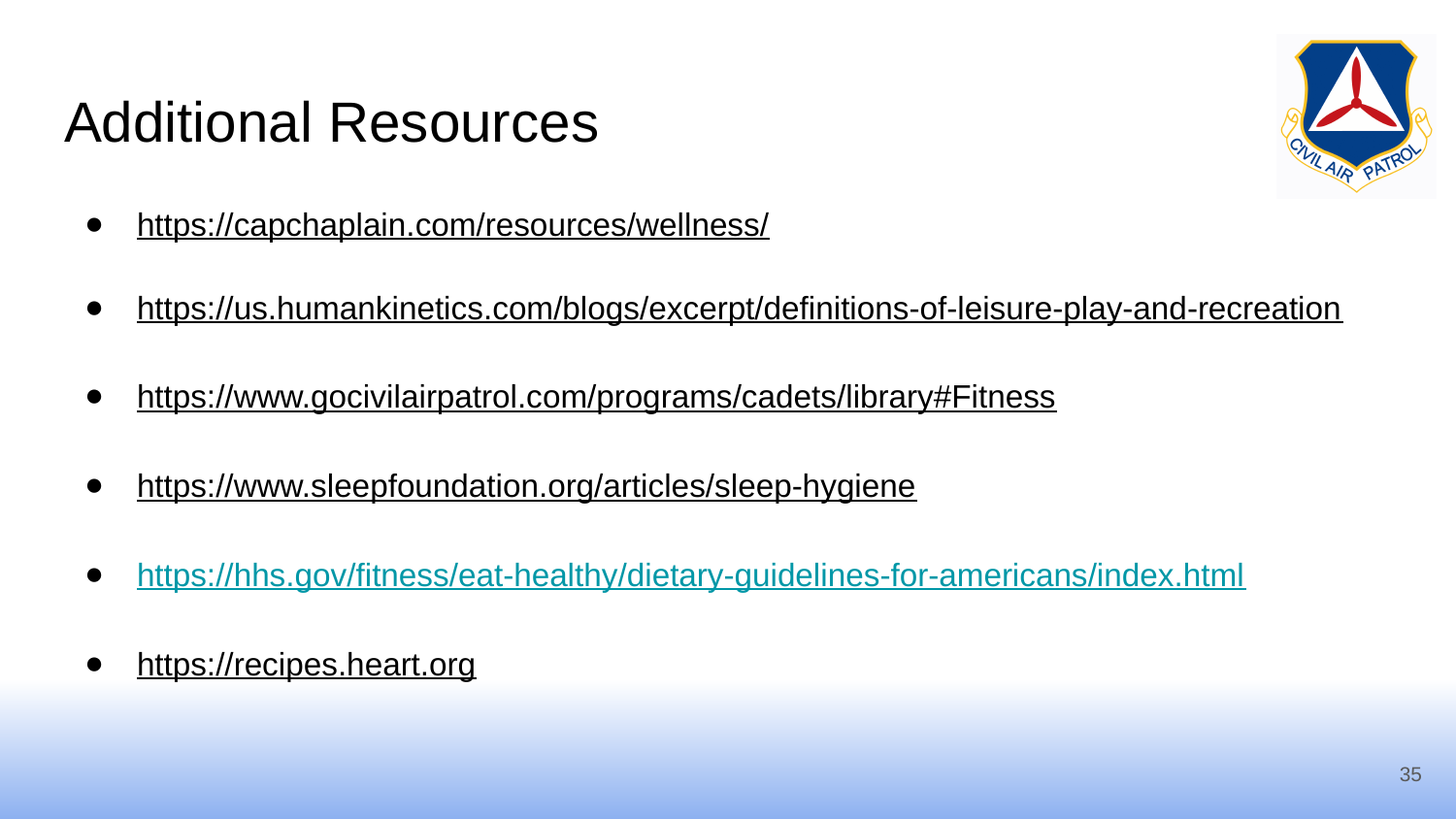

# Additional Resources
https://capchaplain.com/resources/wellness/
https://us.humankinetics.com/blogs/excerpt/definitions-of-leisure-play-and-recreation
https://www.gocivilairpatrol.com/programs/cadets/library#Fitness
https://www.sleepfoundation.org/articles/sleep-hygiene
https://hhs.gov/fitness/eat-healthy/dietary-guidelines-for-americans/index.html
https://recipes.heart.org
35